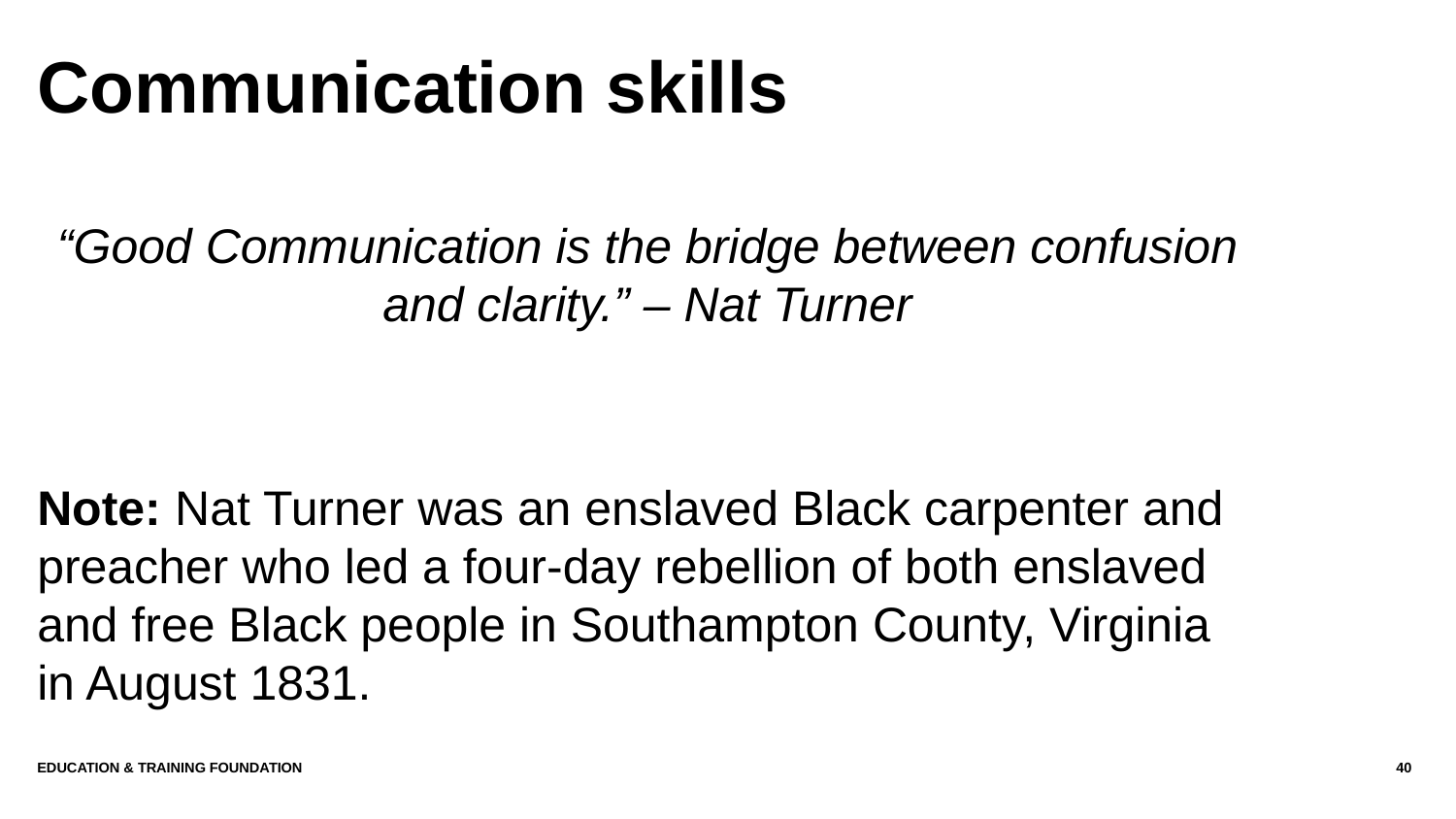

# Communication skills

“Good Communication is the bridge between confusion and clarity.” – Nat Turner

Note: Nat Turner was an enslaved Black carpenter and preacher who led a four-day rebellion of both enslaved and free Black people in Southampton County, Virginia in August 1831.
Education & Training Foundation
40